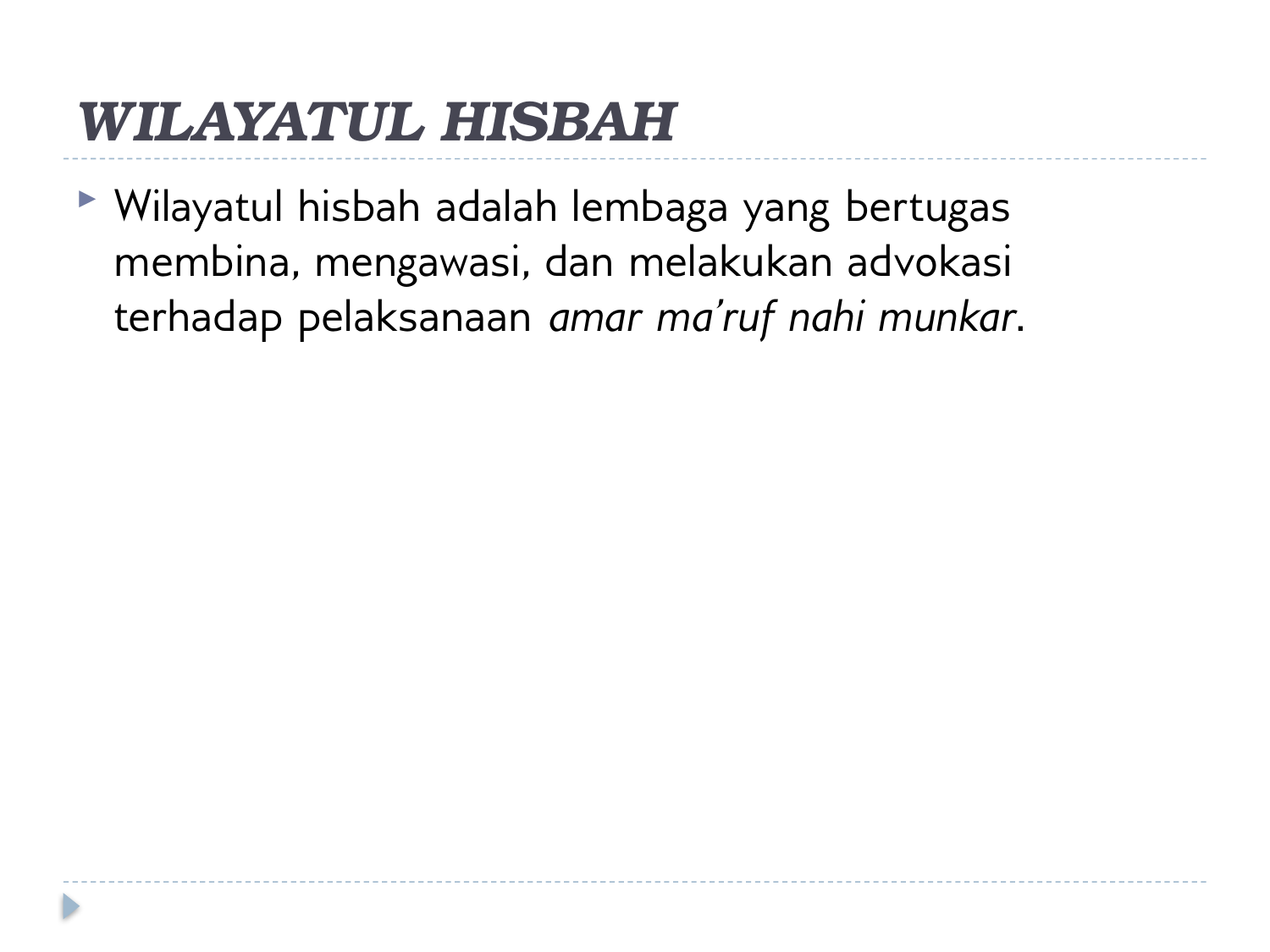

# WILAYATUL HISBAH
Wilayatul hisbah adalah lembaga yang bertugas membina, mengawasi, dan melakukan advokasi terhadap pelaksanaan amar ma’ruf nahi munkar.